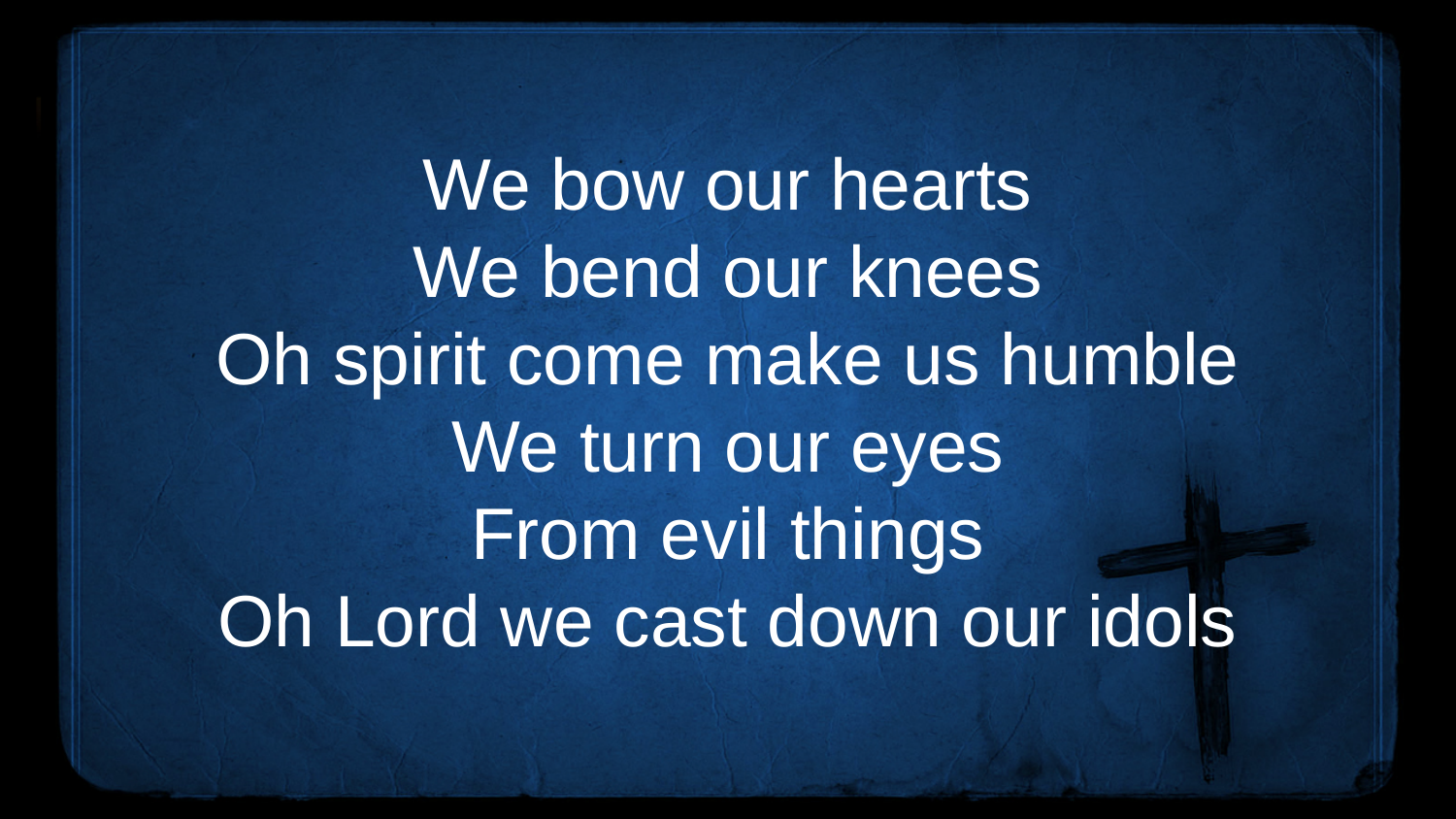

#
We bow our hearts
We bend our knees
Oh spirit come make us humble
We turn our eyes
From evil things
Oh Lord we cast down our idols